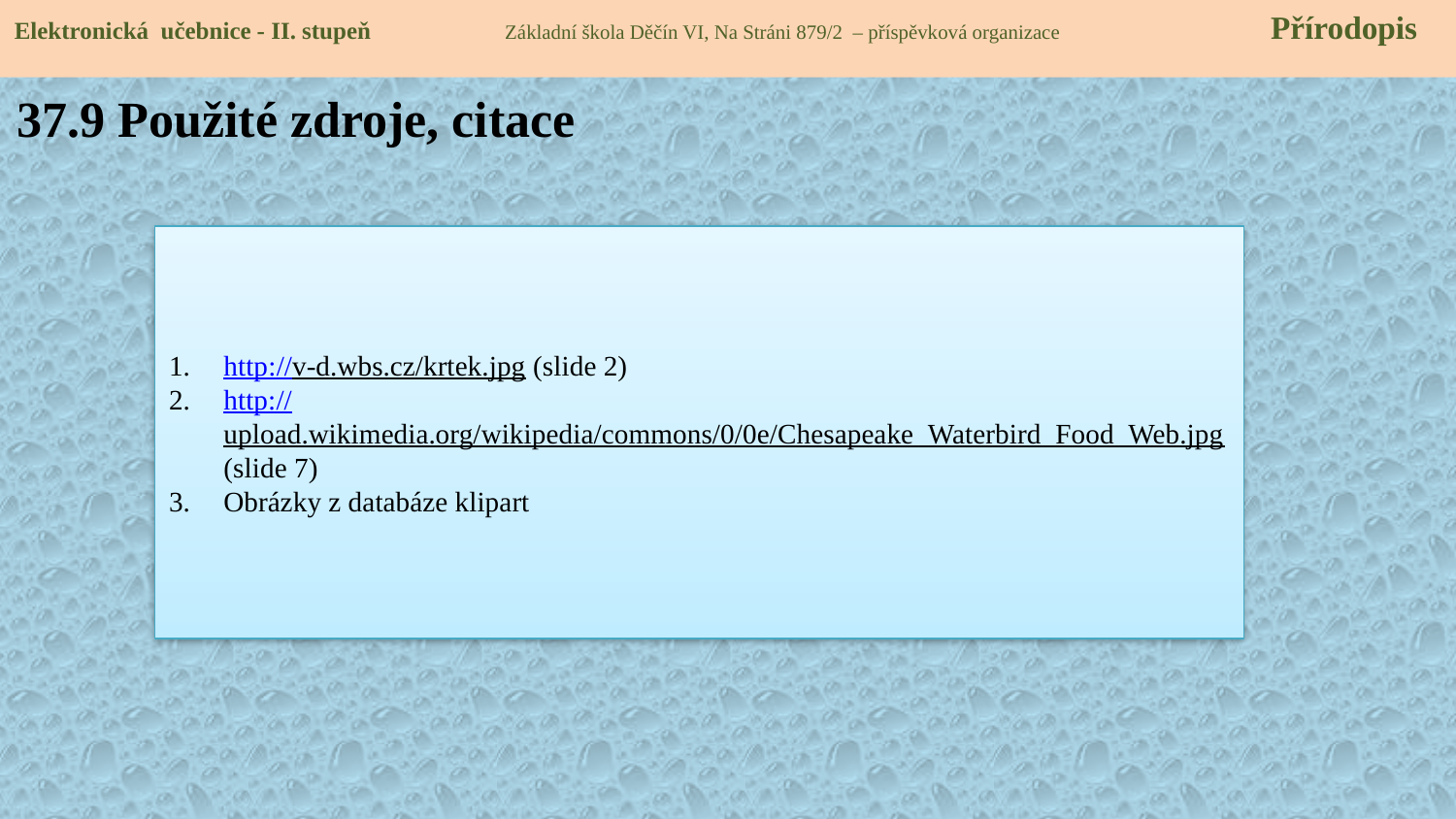

Elektronická  učebnice - II. stupeň                      Základní škola Děčín VI, Na Stráni 879/2  – příspěvková organizace                       	                  Přírodopis

37.9 Použité zdroje, citace
http://v-d.wbs.cz/krtek.jpg (slide 2)
http://upload.wikimedia.org/wikipedia/commons/0/0e/Chesapeake_Waterbird_Food_Web.jpg (slide 7)
Obrázky z databáze klipart